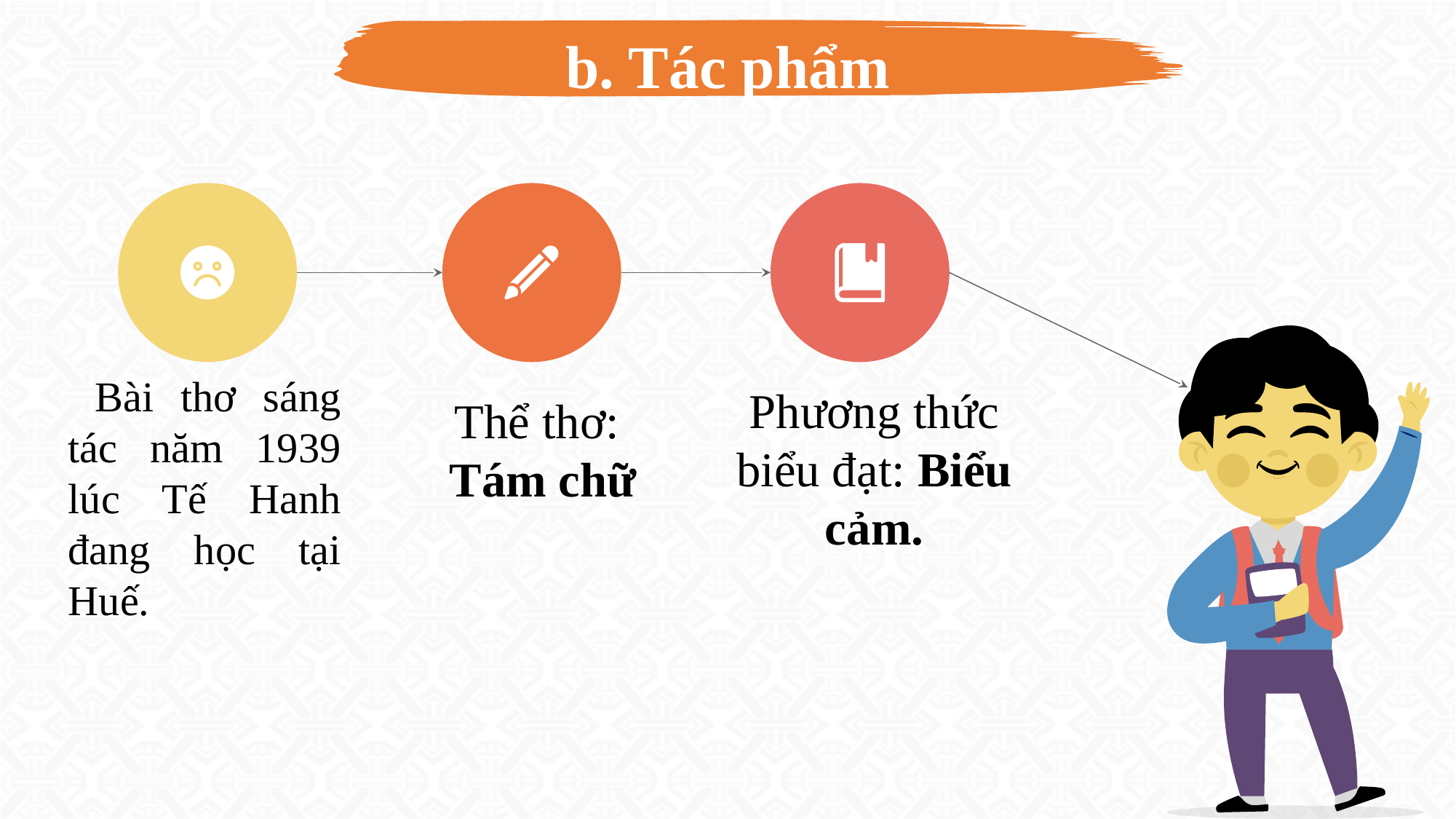

b. Tác phẩm

 Bài thơ sáng tác năm 1939 lúc Tế Hanh đang học tại Huế.
Phương thức biểu đạt: Biểu cảm.
Thể thơ:
Tám chữ